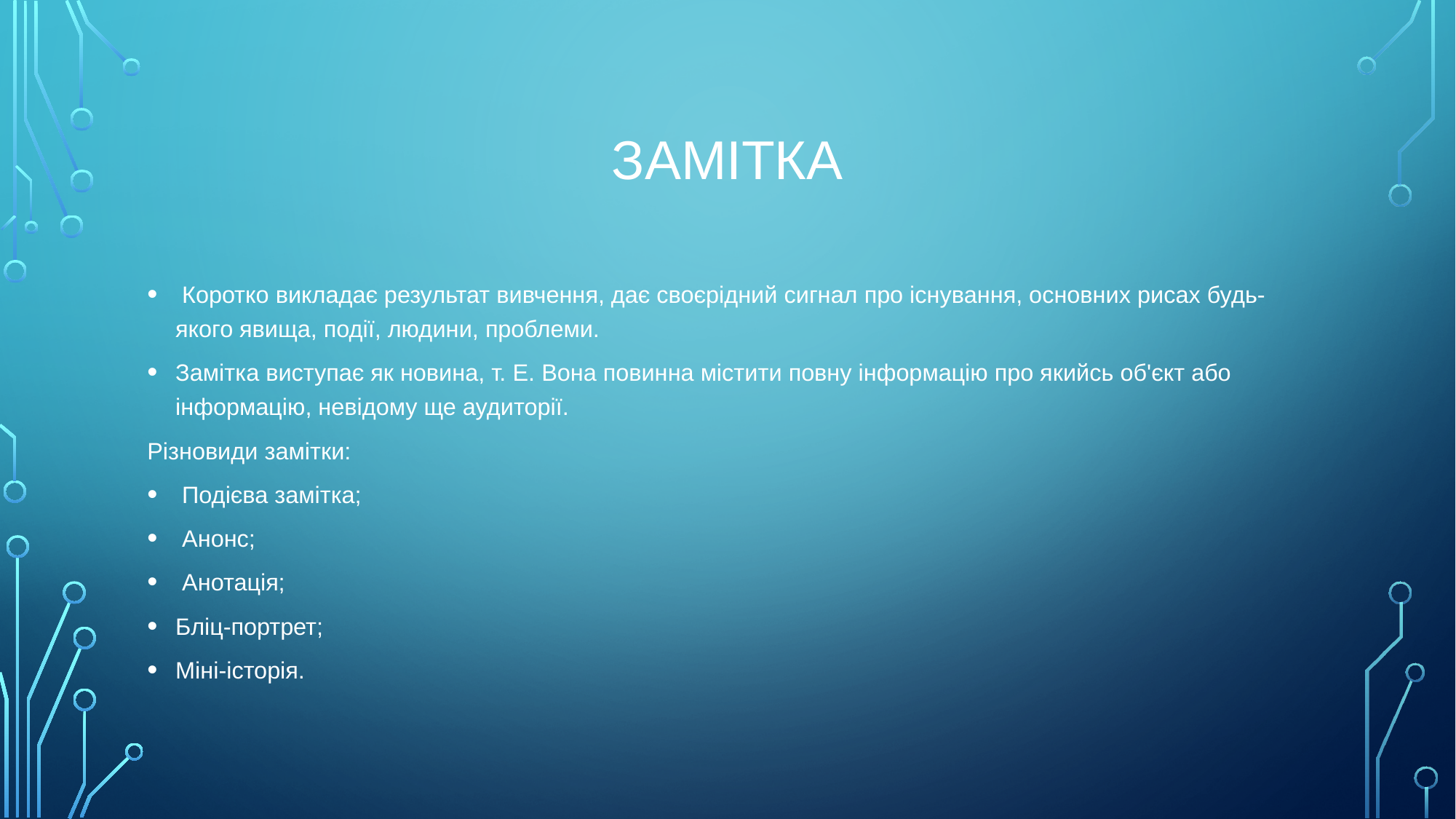

# замітка
 Коротко викладає результат вивчення, дає своєрідний сигнал про існування, основних рисах будь-якого явища, події, людини, проблеми.
Замітка виступає як новина, т. Е. Вона повинна містити повну інформацію про якийсь об'єкт або інформацію, невідому ще аудиторії.
Різновиди замітки:
 Подієва замітка;
 Анонс;
 Анотація;
Бліц-портрет;
Міні-історія.